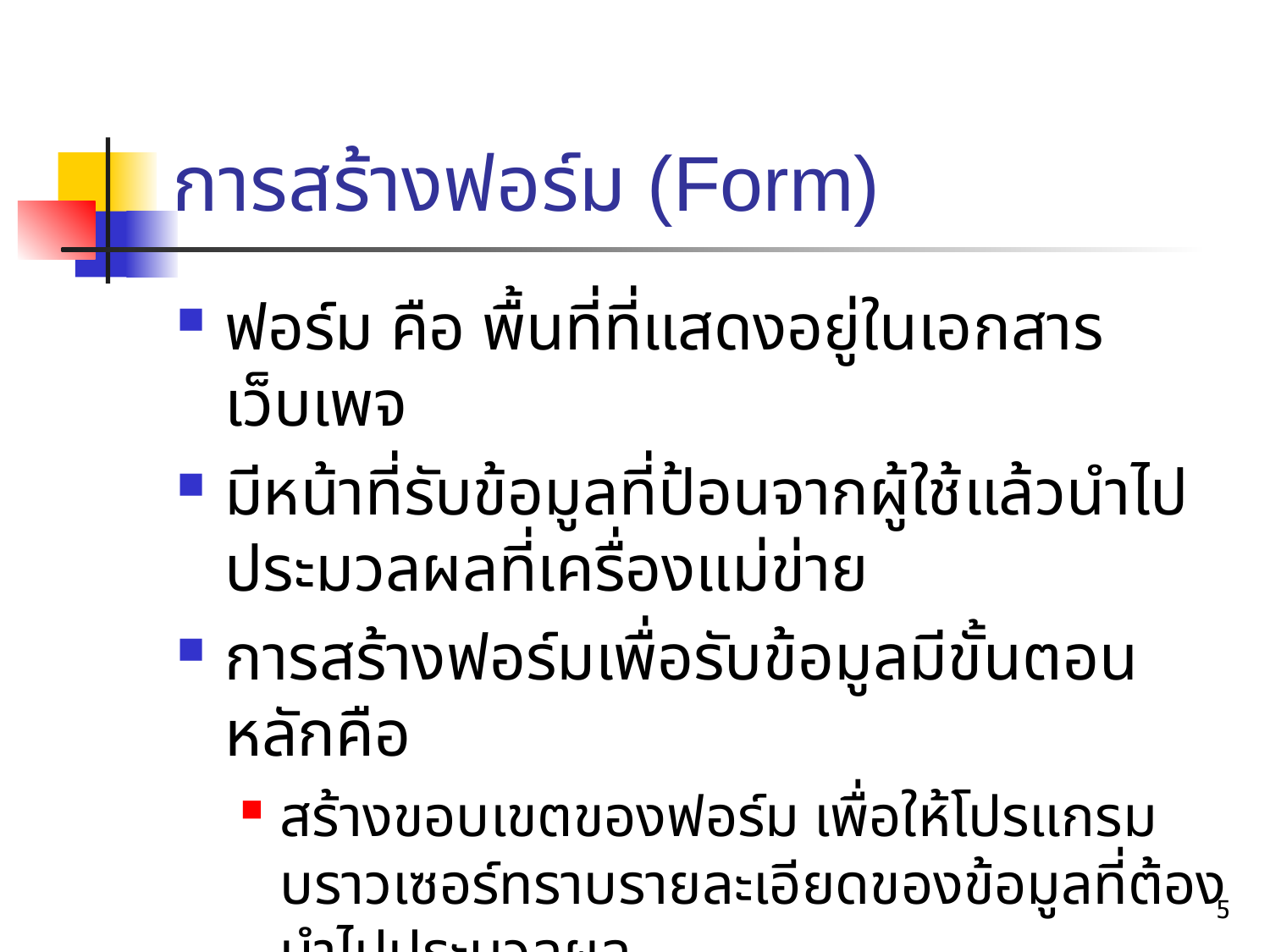

# การสร้างฟอร์ม (Form)
ฟอร์ม คือ พื้นที่ที่แสดงอยู่ในเอกสารเว็บเพจ
มีหน้าที่รับข้อมูลที่ป้อนจากผู้ใช้แล้วนำไปประมวลผลที่เครื่องแม่ข่าย
การสร้างฟอร์มเพื่อรับข้อมูลมีขั้นตอนหลักคือ
สร้างขอบเขตของฟอร์ม เพื่อให้โปรแกรมบราวเซอร์ทราบรายละเอียดของข้อมูลที่ต้องนำไปประมวลผล
สร้างเครื่องมือเพื่อใช้รับข้อมูลภายในฟอร์ม
5